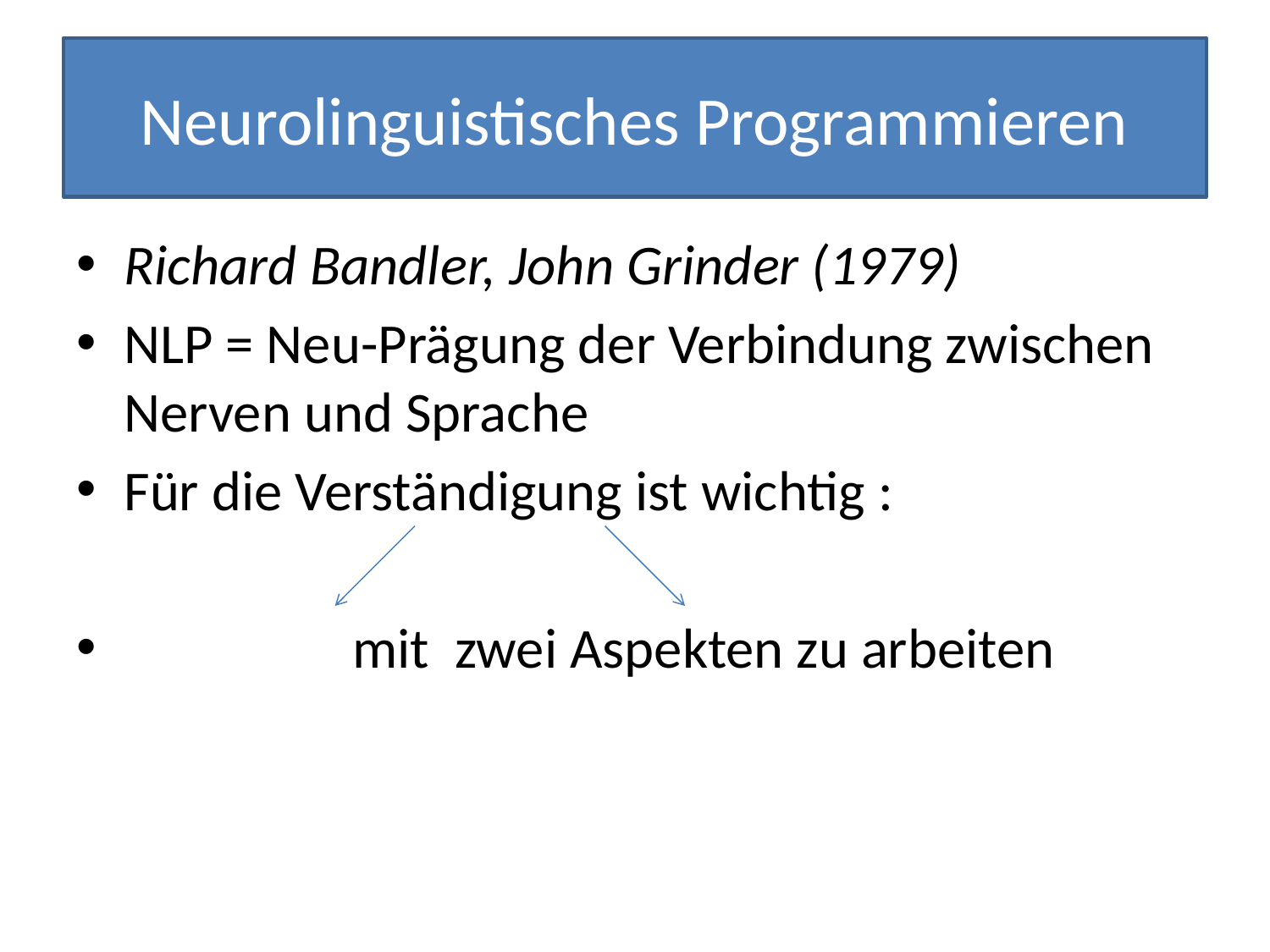

# Neurolinguistisches Programmieren
Richard Bandler, John Grinder (1979)
NLP = Neu-Prägung der Verbindung zwischen Nerven und Sprache
Für die Verständigung ist wichtig :

                  mit  zwei Aspekten zu arbeiten